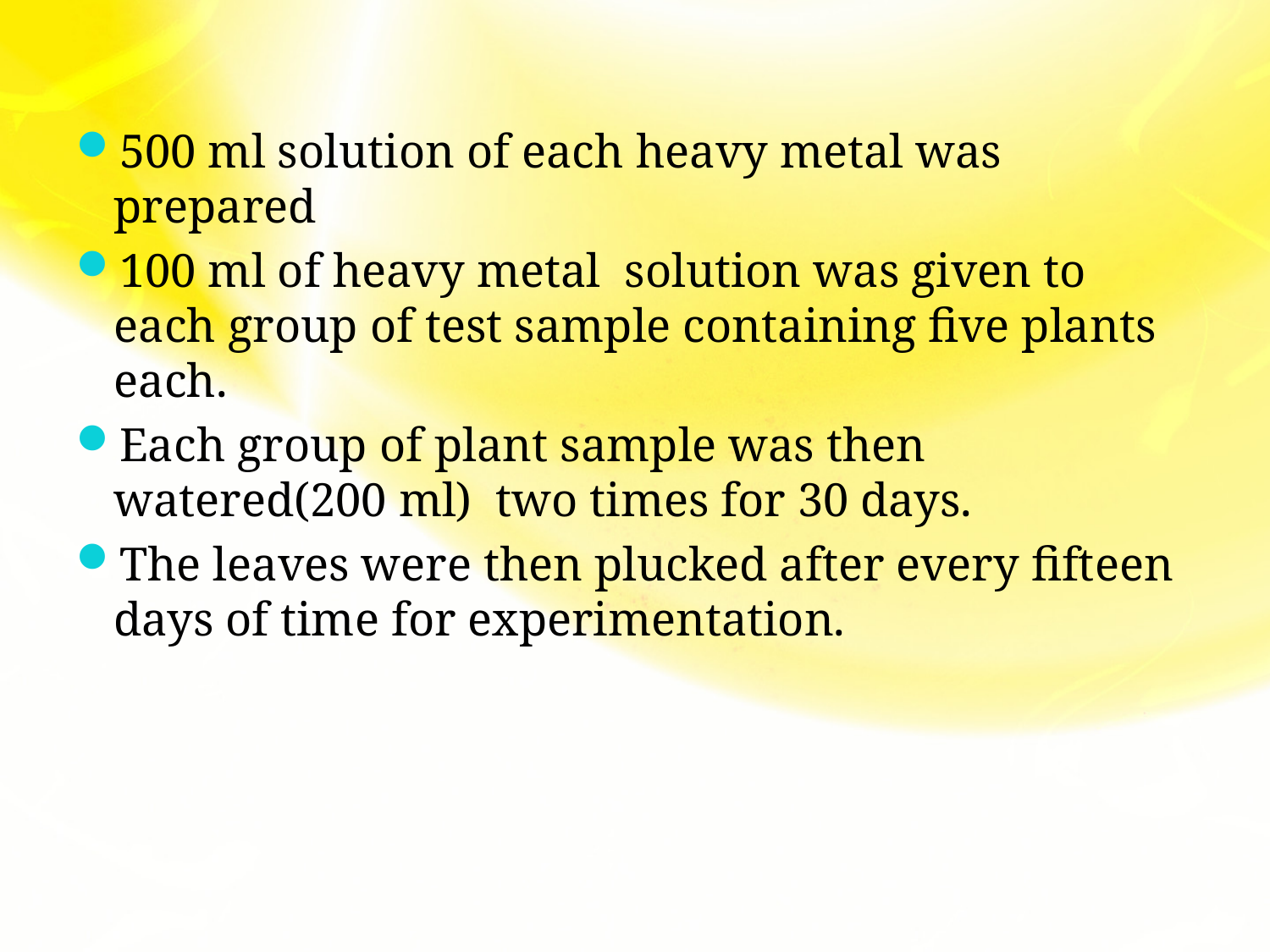

500 ml solution of each heavy metal was prepared
100 ml of heavy metal  solution was given to each group of test sample containing five plants each.
Each group of plant sample was then watered(200 ml)  two times for 30 days.
The leaves were then plucked after every fifteen days of time for experimentation.